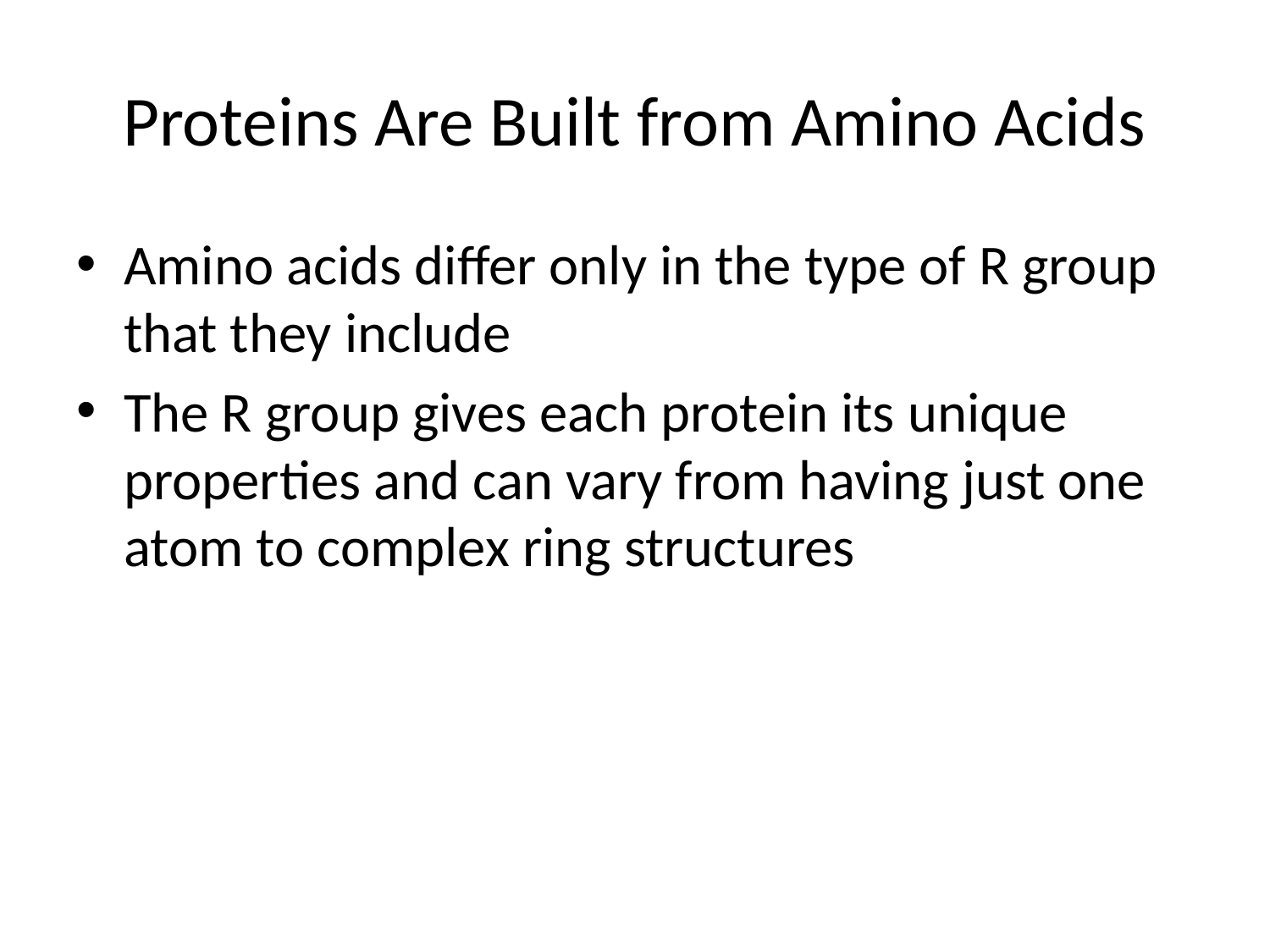

# Proteins Are Built from Amino Acids
Amino acids differ only in the type of R group that they include
The R group gives each protein its unique properties and can vary from having just one atom to complex ring structures